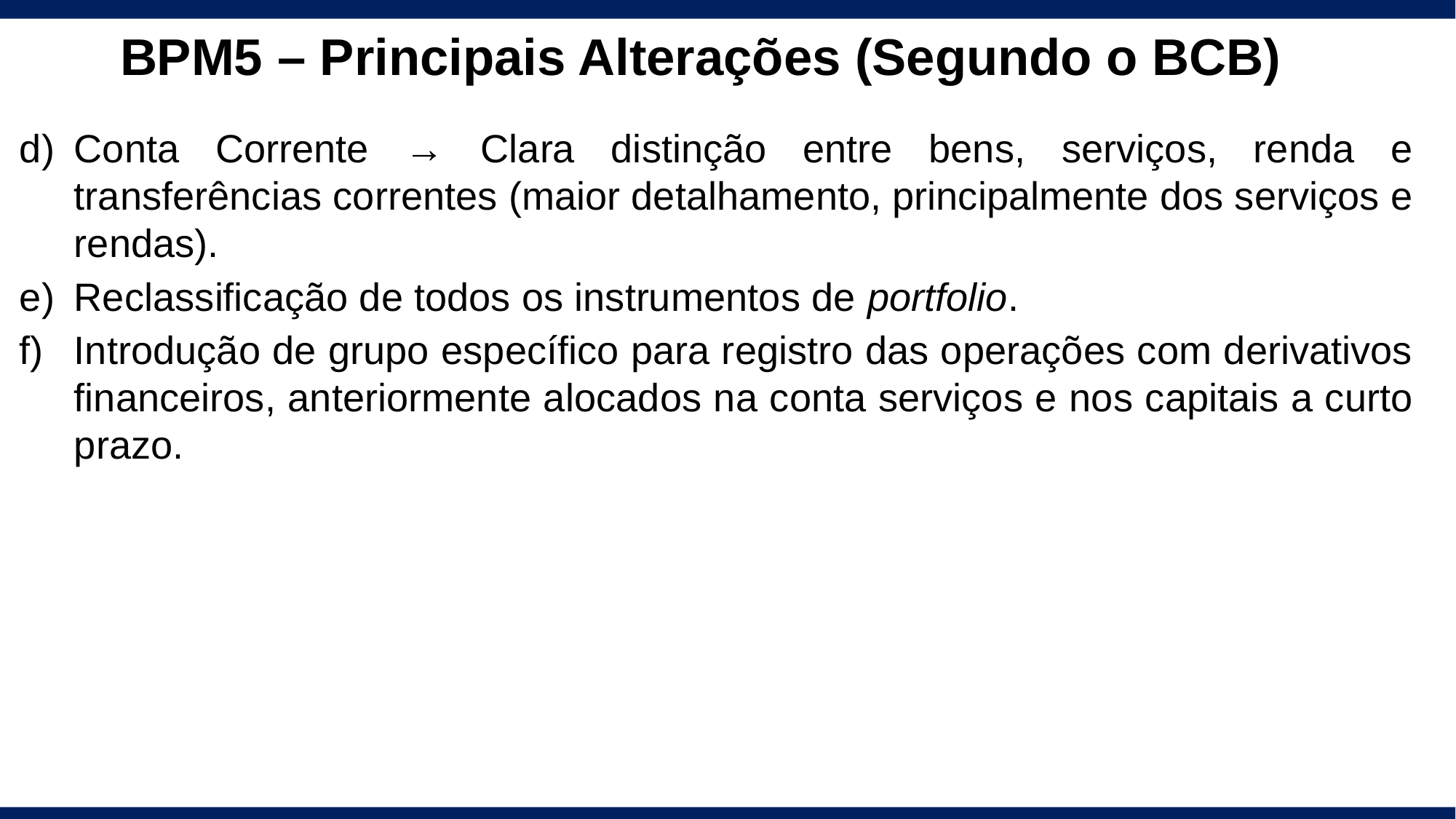

BPM5 – Principais Alterações (Segundo o BCB)

Conta Corrente → Clara distinção entre bens, serviços, renda e transferências correntes (maior detalhamento, principalmente dos serviços e rendas).
Reclassificação de todos os instrumentos de portfolio.
Introdução de grupo específico para registro das operações com derivativos financeiros, anteriormente alocados na conta serviços e nos capitais a curto prazo.